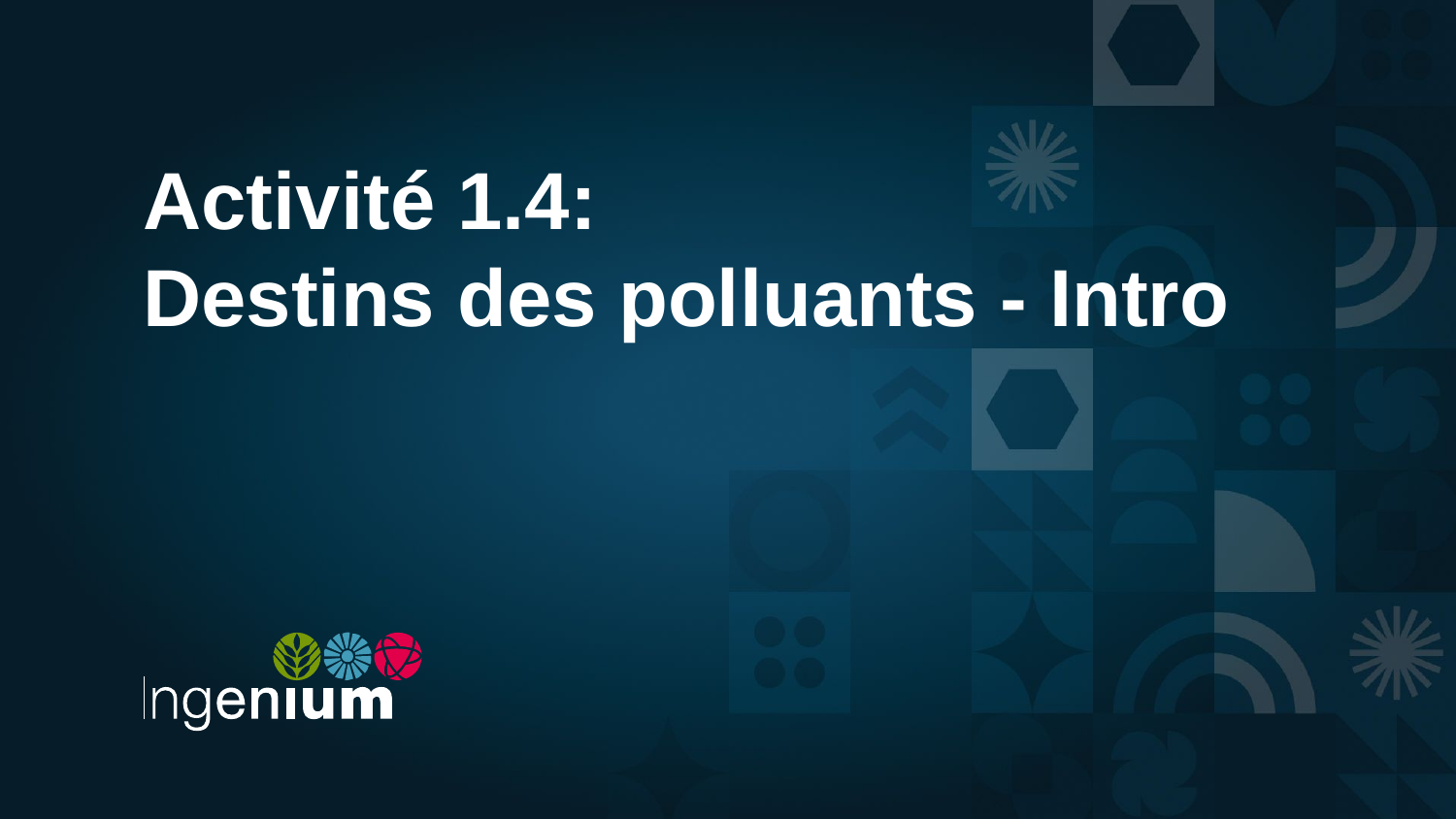

# Activité 1.4: Destins des polluants - Intro